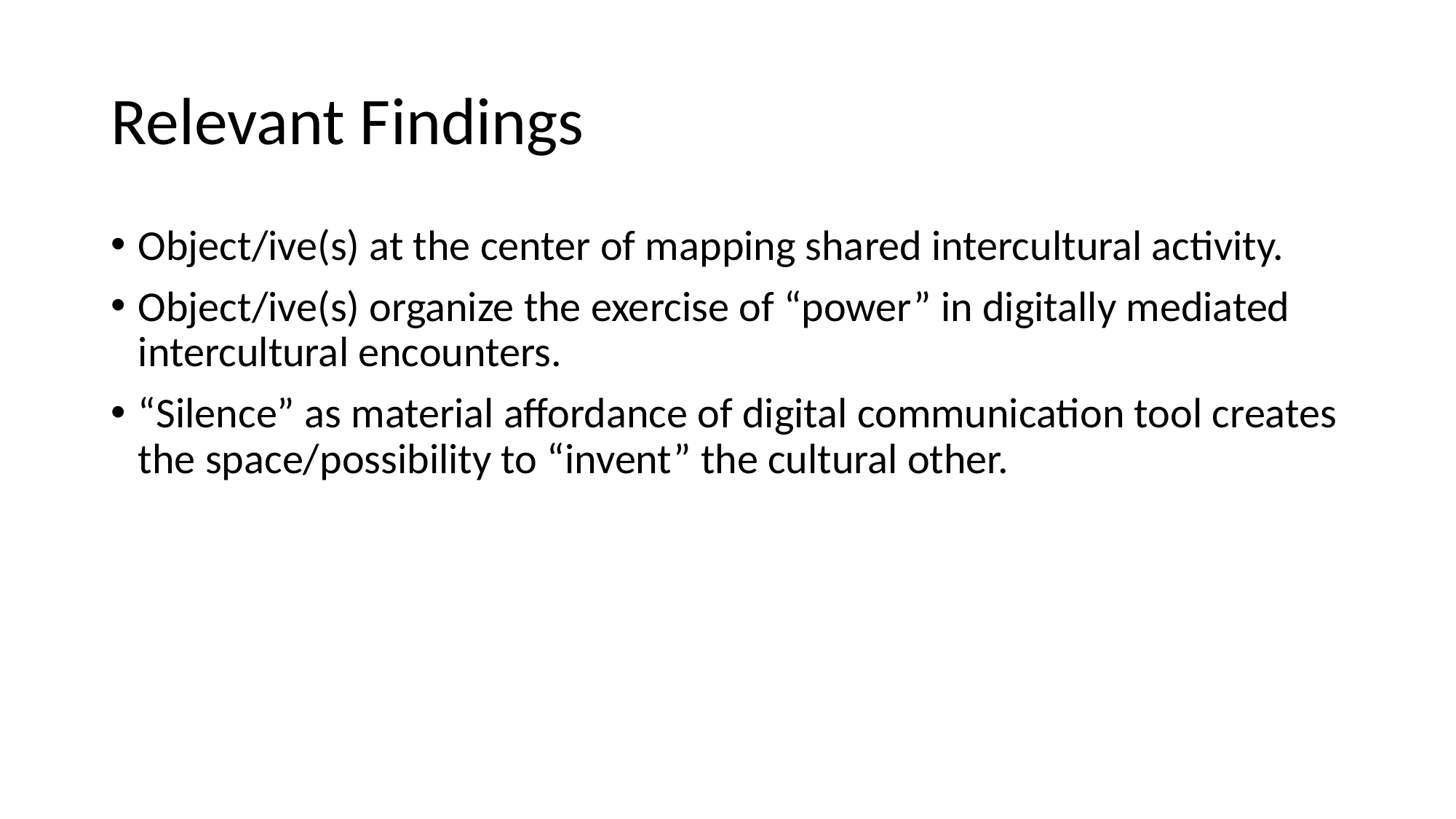

# Relevant Findings
Object/ive(s) at the center of mapping shared intercultural activity.
Object/ive(s) organize the exercise of “power” in digitally mediated intercultural encounters.
“Silence” as material affordance of digital communication tool creates the space/possibility to “invent” the cultural other.